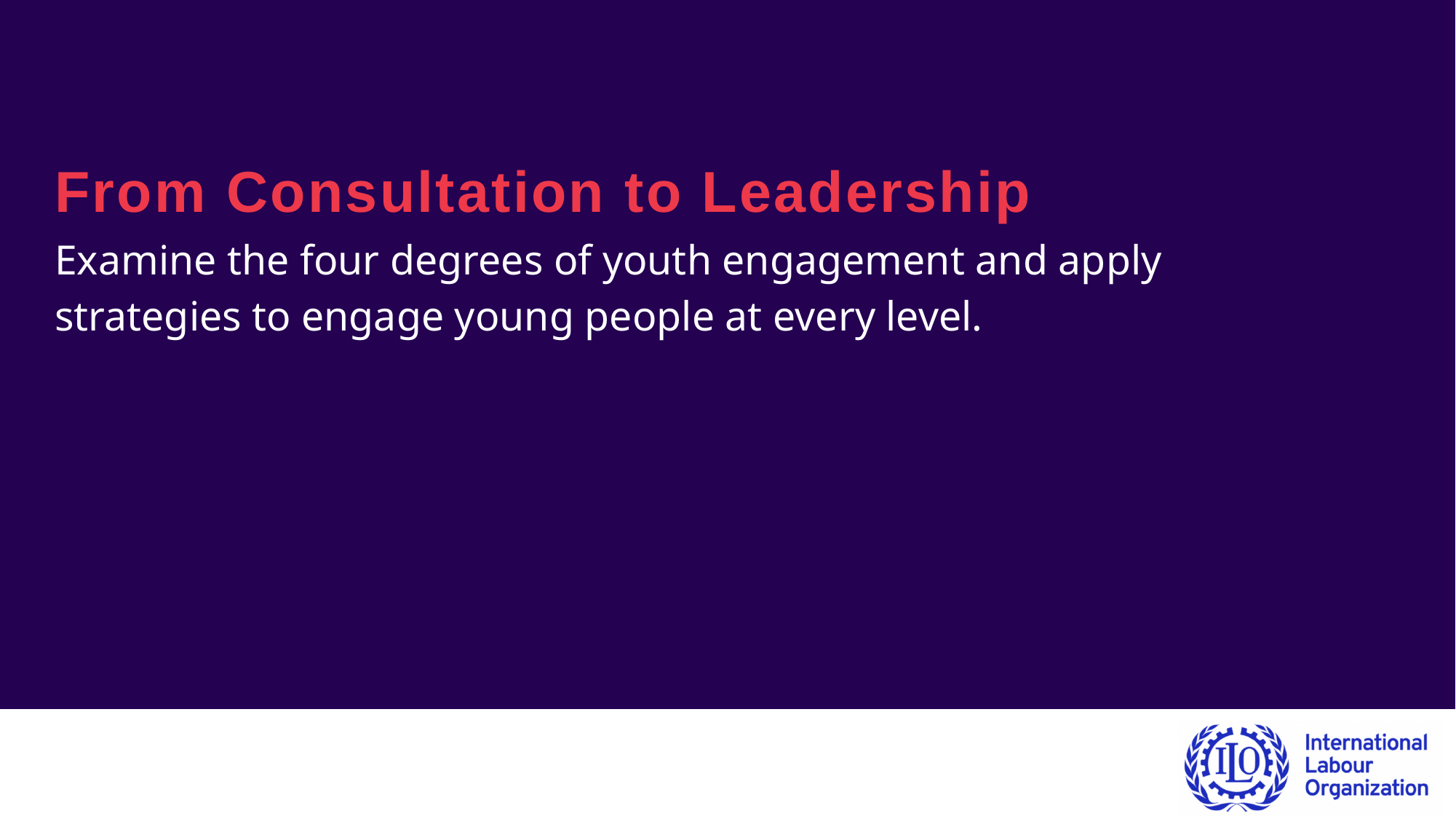

From Consultation to Leadership
Examine the four degrees of youth engagement and apply strategies to engage young people at every level.